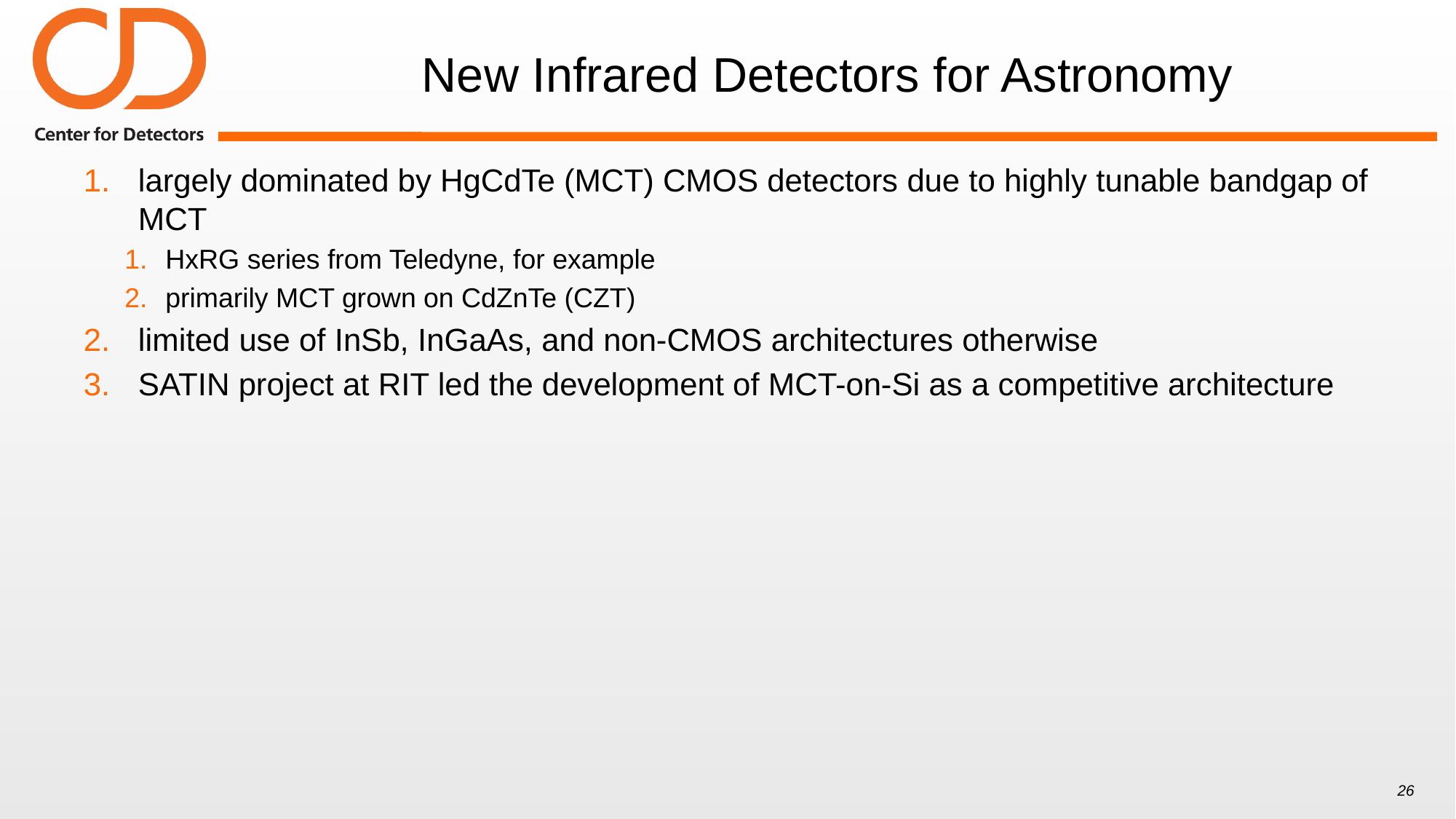

# New Infrared Detectors for Astronomy
largely dominated by HgCdTe (MCT) CMOS detectors due to highly tunable bandgap of MCT
HxRG series from Teledyne, for example
primarily MCT grown on CdZnTe (CZT)
limited use of InSb, InGaAs, and non-CMOS architectures otherwise
SATIN project at RIT led the development of MCT-on-Si as a competitive architecture
26